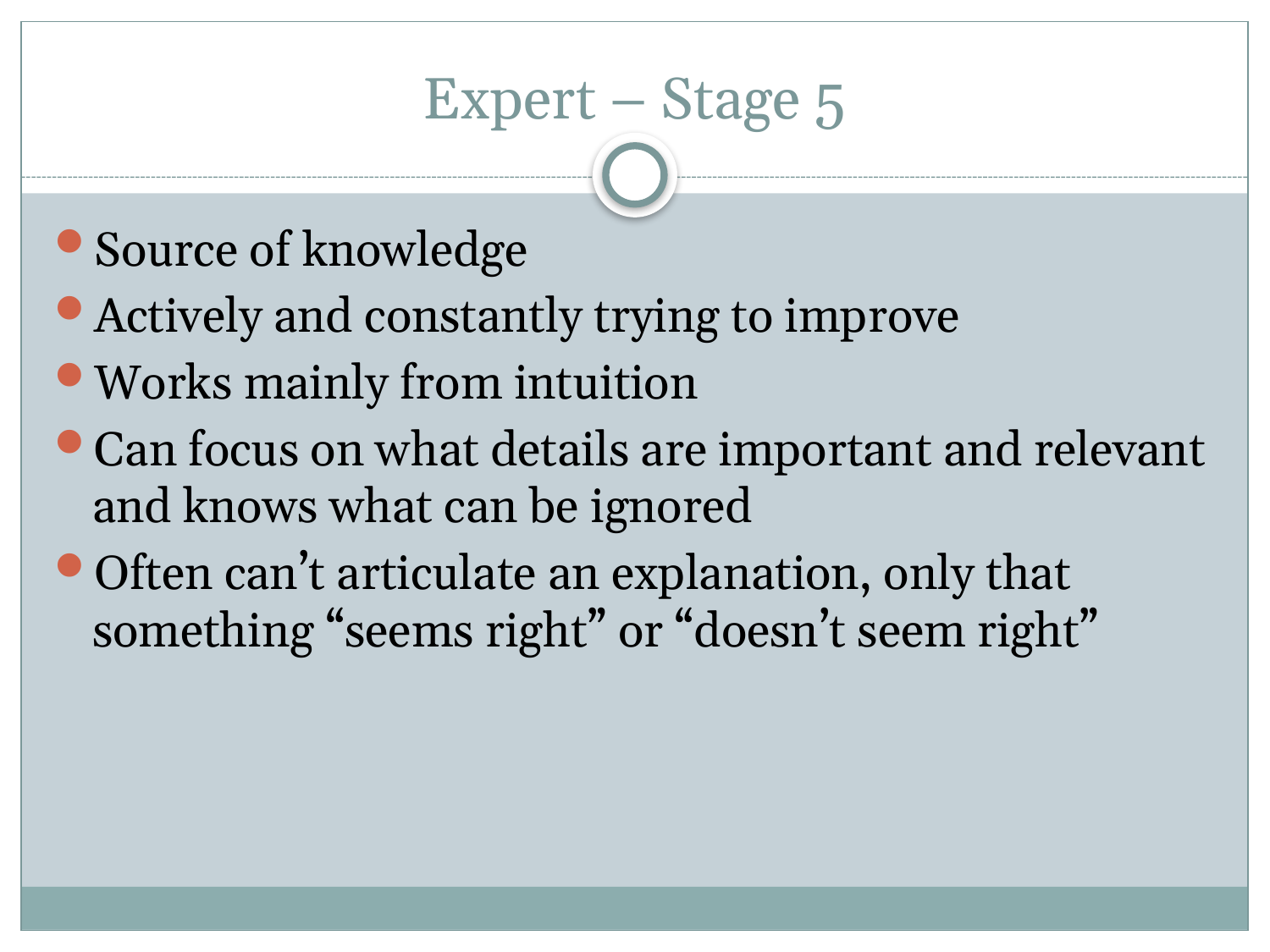

# Expert – Stage 5
Source of knowledge
Actively and constantly trying to improve
Works mainly from intuition
Can focus on what details are important and relevant and knows what can be ignored
Often can’t articulate an explanation, only that something “seems right” or “doesn’t seem right”